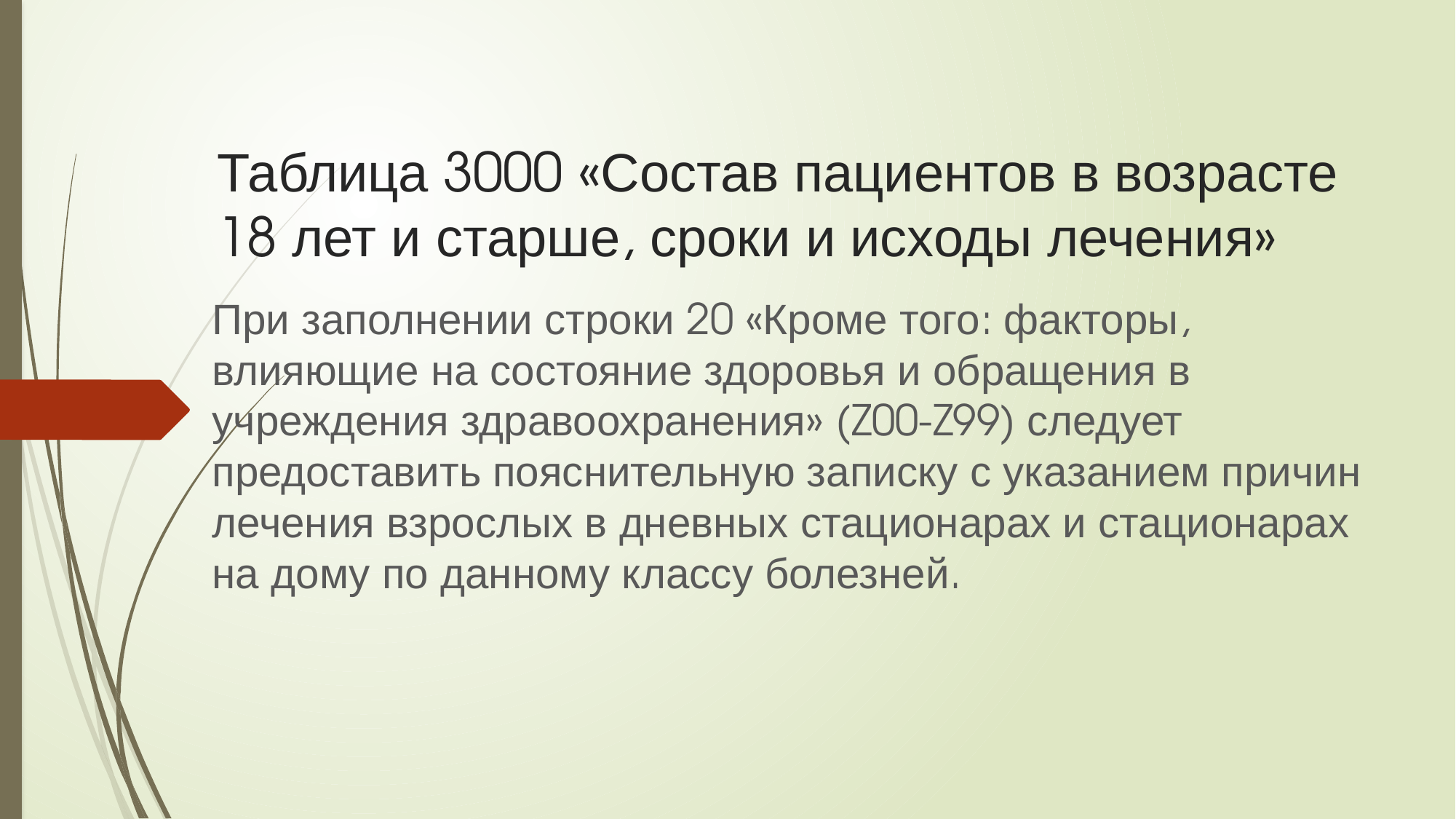

# Таблица 3000 «Состав пациентов в возрасте 18 лет и старше, сроки и исходы лечения»
При заполнении строки 20 «Кроме того: факторы, влияющие на состояние здоровья и обращения в учреждения здравоохранения» (Z00-Z99) следует предоставить пояснительную записку с указанием причин лечения взрослых в дневных стационарах и стационарах на дому по данному классу болезней.